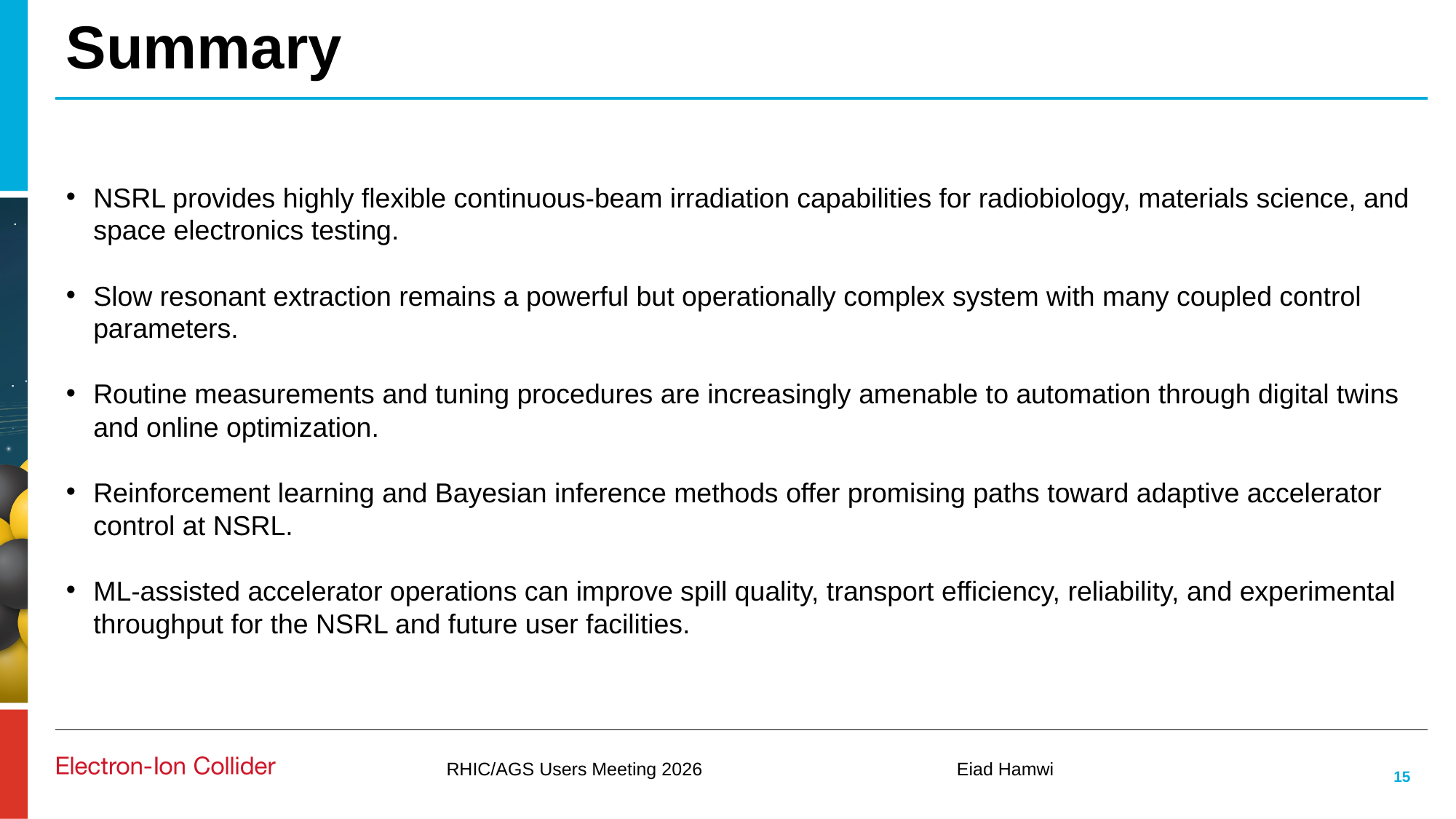

# Summary
NSRL provides highly flexible continuous-beam irradiation capabilities for radiobiology, materials science, and space electronics testing.
Slow resonant extraction remains a powerful but operationally complex system with many coupled control parameters.
Routine measurements and tuning procedures are increasingly amenable to automation through digital twins and online optimization.
Reinforcement learning and Bayesian inference methods offer promising paths toward adaptive accelerator control at NSRL.
ML-assisted accelerator operations can improve spill quality, transport efficiency, reliability, and experimental throughput for the NSRL and future user facilities.
RHIC/AGS Users Meeting 2026
Eiad Hamwi
15